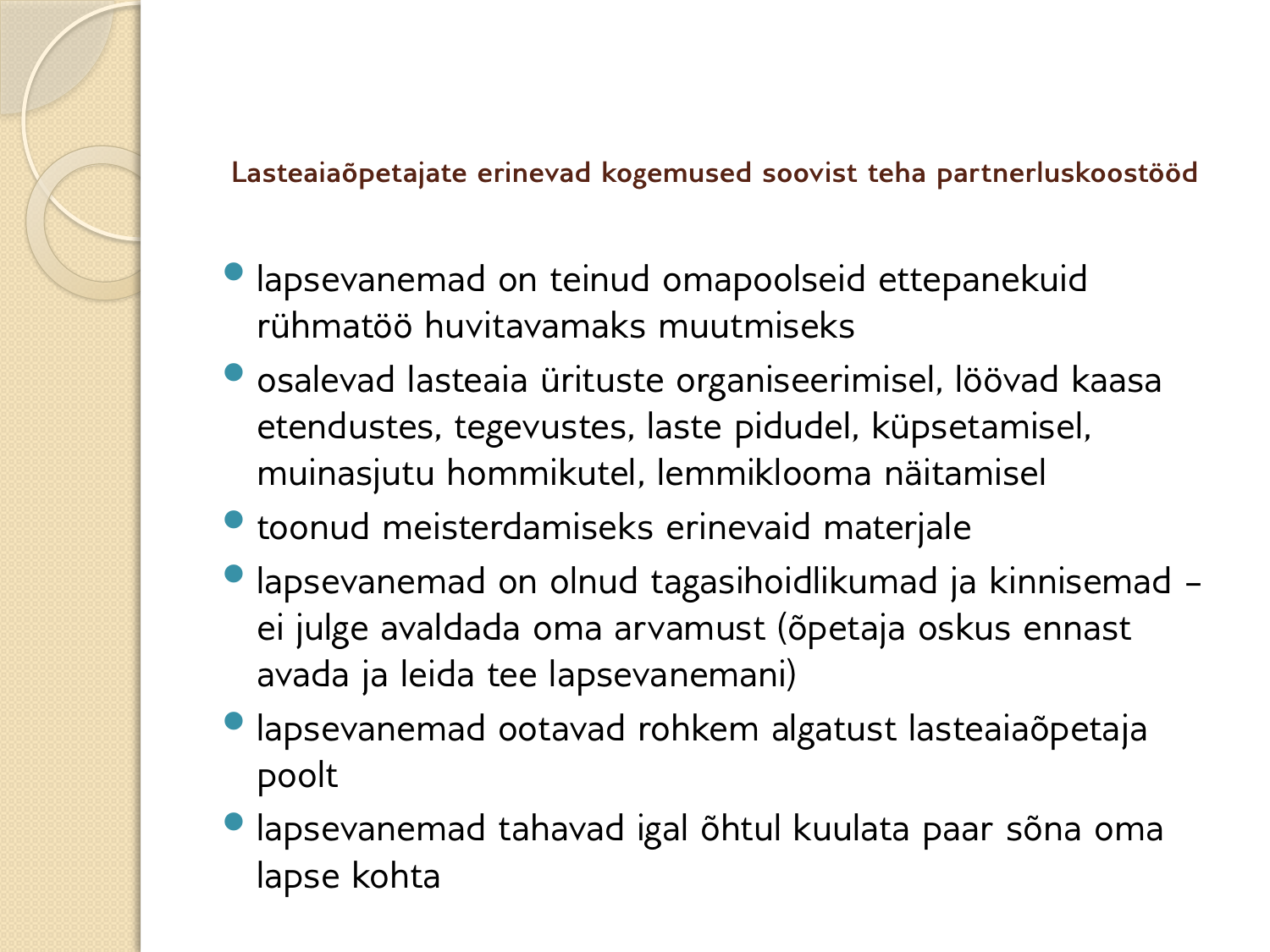

# Lasteaiaõpetajate erinevad kogemused soovist teha partnerluskoostööd
lapsevanemad on teinud omapoolseid ettepanekuid rühmatöö huvitavamaks muutmiseks
osalevad lasteaia ürituste organiseerimisel, löövad kaasa etendustes, tegevustes, laste pidudel, küpsetamisel, muinasjutu hommikutel, lemmiklooma näitamisel
toonud meisterdamiseks erinevaid materjale
lapsevanemad on olnud tagasihoidlikumad ja kinnisemad – ei julge avaldada oma arvamust (õpetaja oskus ennast avada ja leida tee lapsevanemani)
lapsevanemad ootavad rohkem algatust lasteaiaõpetaja poolt
lapsevanemad tahavad igal õhtul kuulata paar sõna oma lapse kohta